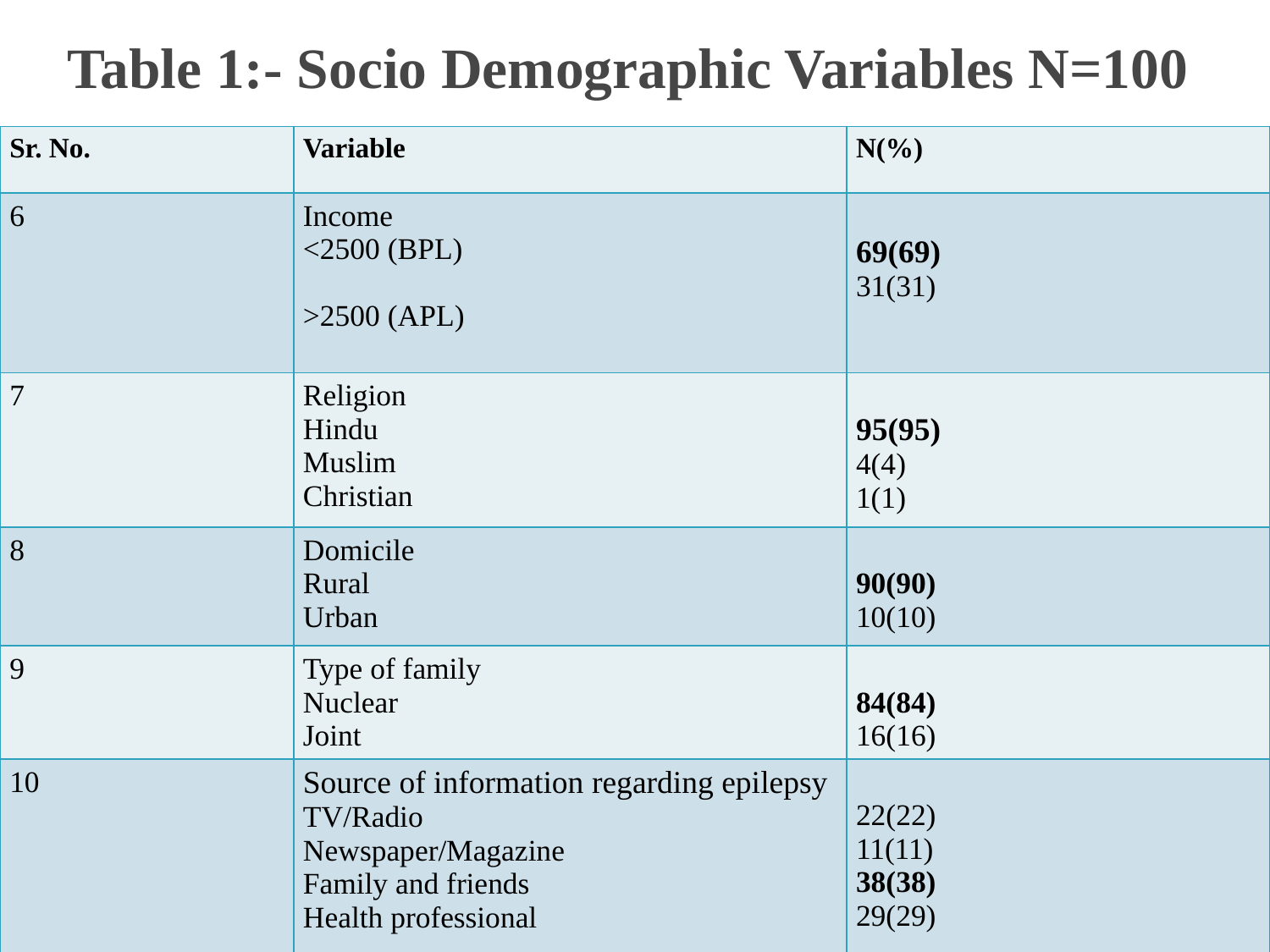

# Table 1:- Socio Demographic Variables N=100
| Sr. No. | Variable | N(%) |
| --- | --- | --- |
| 6 | Income <2500 (BPL) >2500 (APL) | 69(69) 31(31) |
| 7 | Religion Hindu Muslim Christian | 95(95) 4(4) 1(1) |
| 8 | Domicile Rural Urban | 90(90) 10(10) |
| 9 | Type of family Nuclear Joint | 84(84) 16(16) |
| 10 | Source of information regarding epilepsy TV/Radio Newspaper/Magazine Family and friends Health professional | 22(22) 11(11) 38(38) 29(29) |